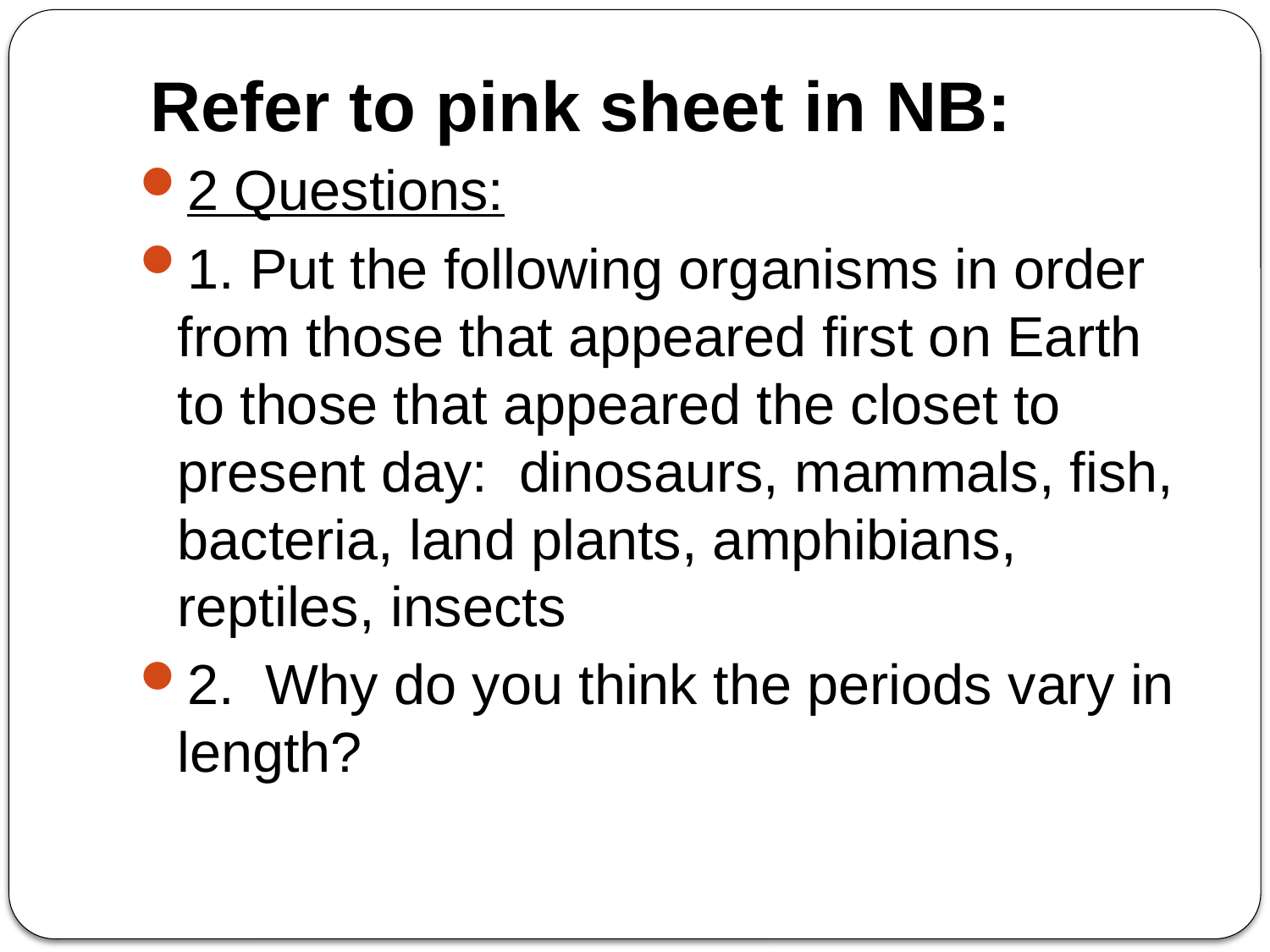

# Refer to pink sheet in NB:
2 Questions:
1. Put the following organisms in order from those that appeared first on Earth to those that appeared the closet to present day:  dinosaurs, mammals, fish, bacteria, land plants, amphibians, reptiles, insects
2.  Why do you think the periods vary in length?